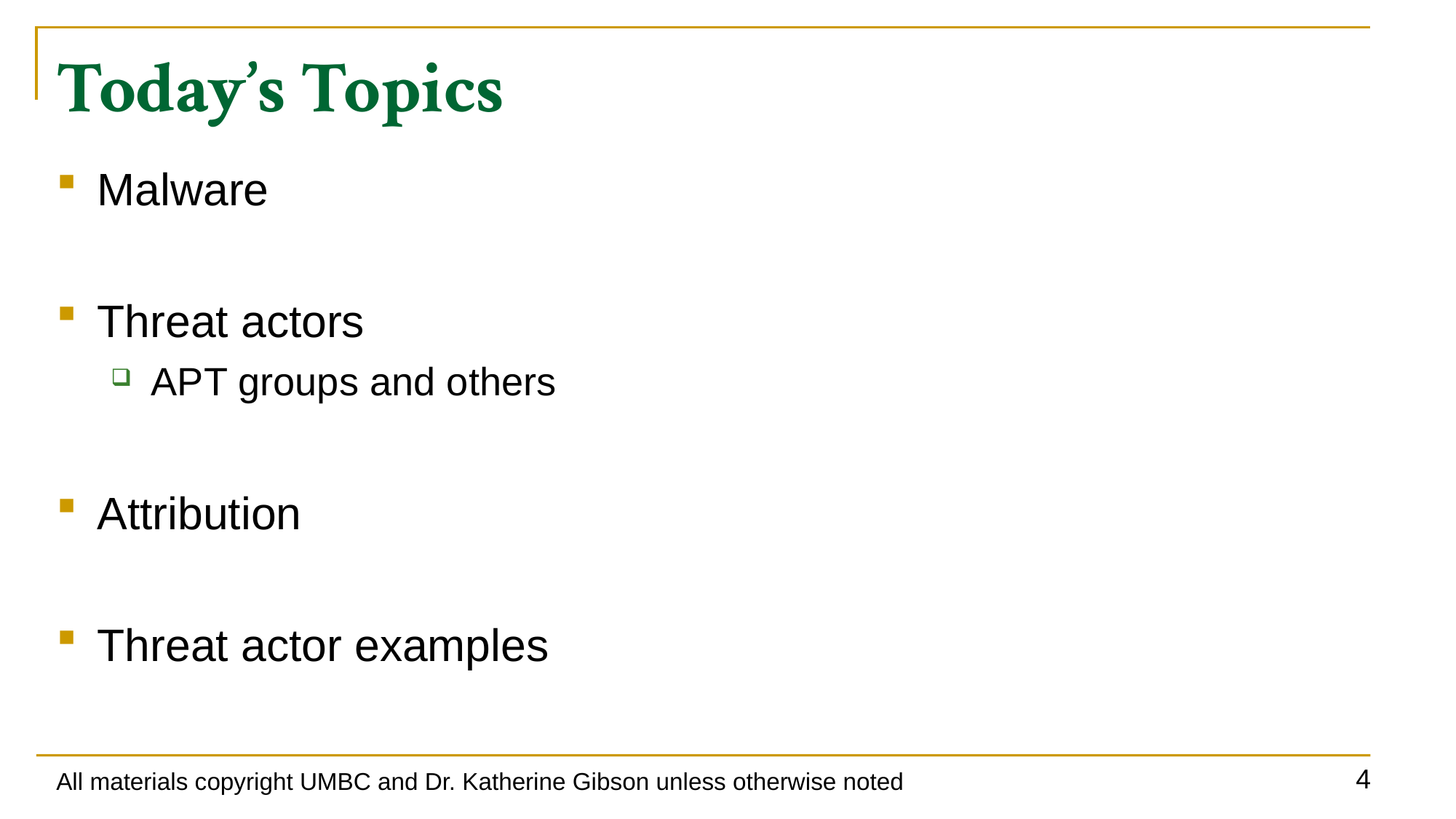

# Today’s Topics
Malware

Threat actors
APT groups and others

Attribution

Threat actor examples